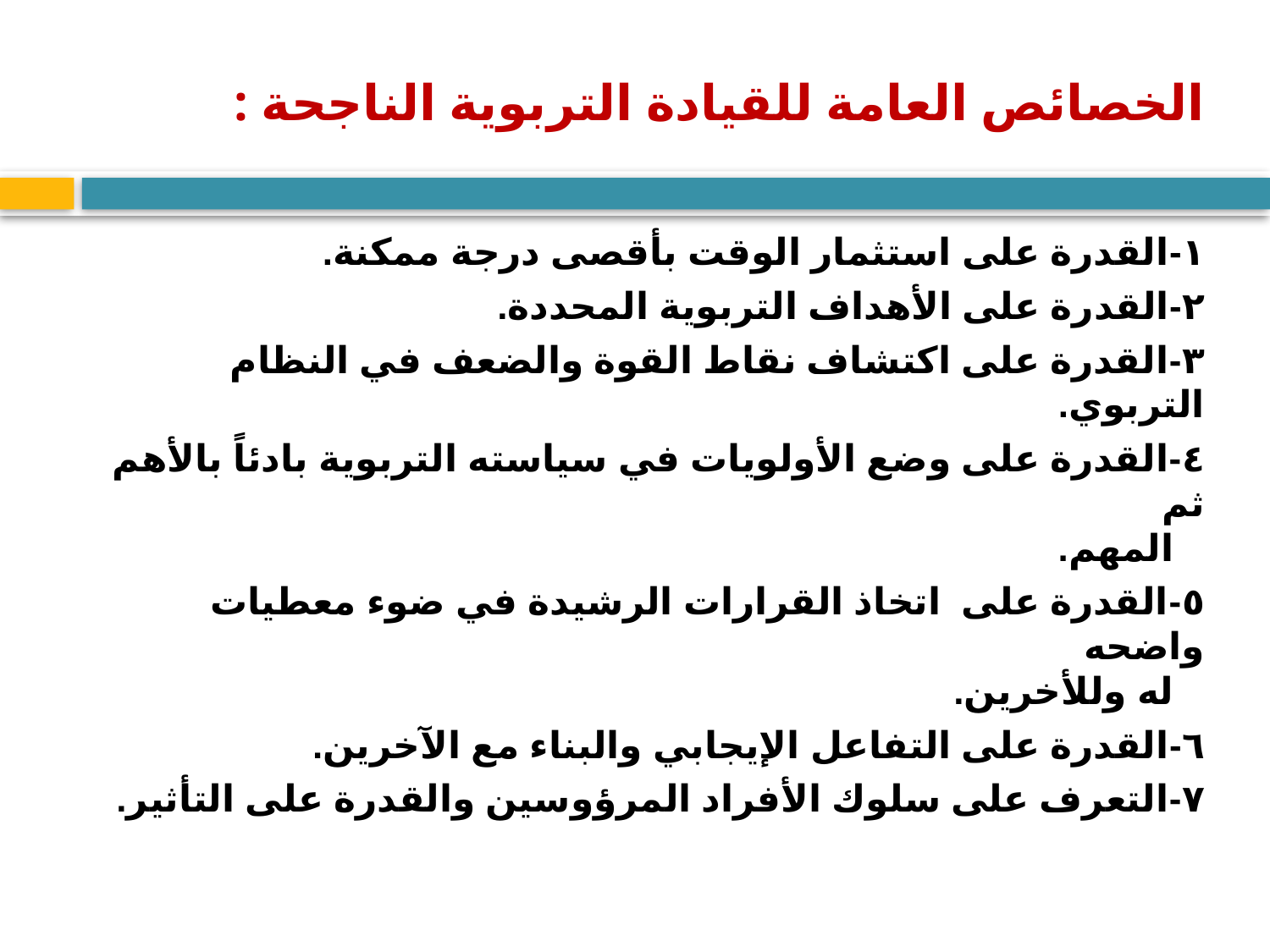

# الخصائص العامة للقيادة التربوية الناجحة :
١-القدرة على استثمار الوقت بأقصى درجة ممكنة.
٢-القدرة على الأهداف التربوية المحددة.
٣-القدرة على اكتشاف نقاط القوة والضعف في النظام التربوي.
٤-القدرة على وضع الأولويات في سياسته التربوية بادئاً بالأهم ثم
   المهم.
٥-القدرة على  اتخاذ القرارات الرشيدة في ضوء معطيات واضحه
   له وللأخرين.
٦-القدرة على التفاعل الإيجابي والبناء مع الآخرين.
٧-التعرف على سلوك الأفراد المرؤوسين والقدرة على التأثير.